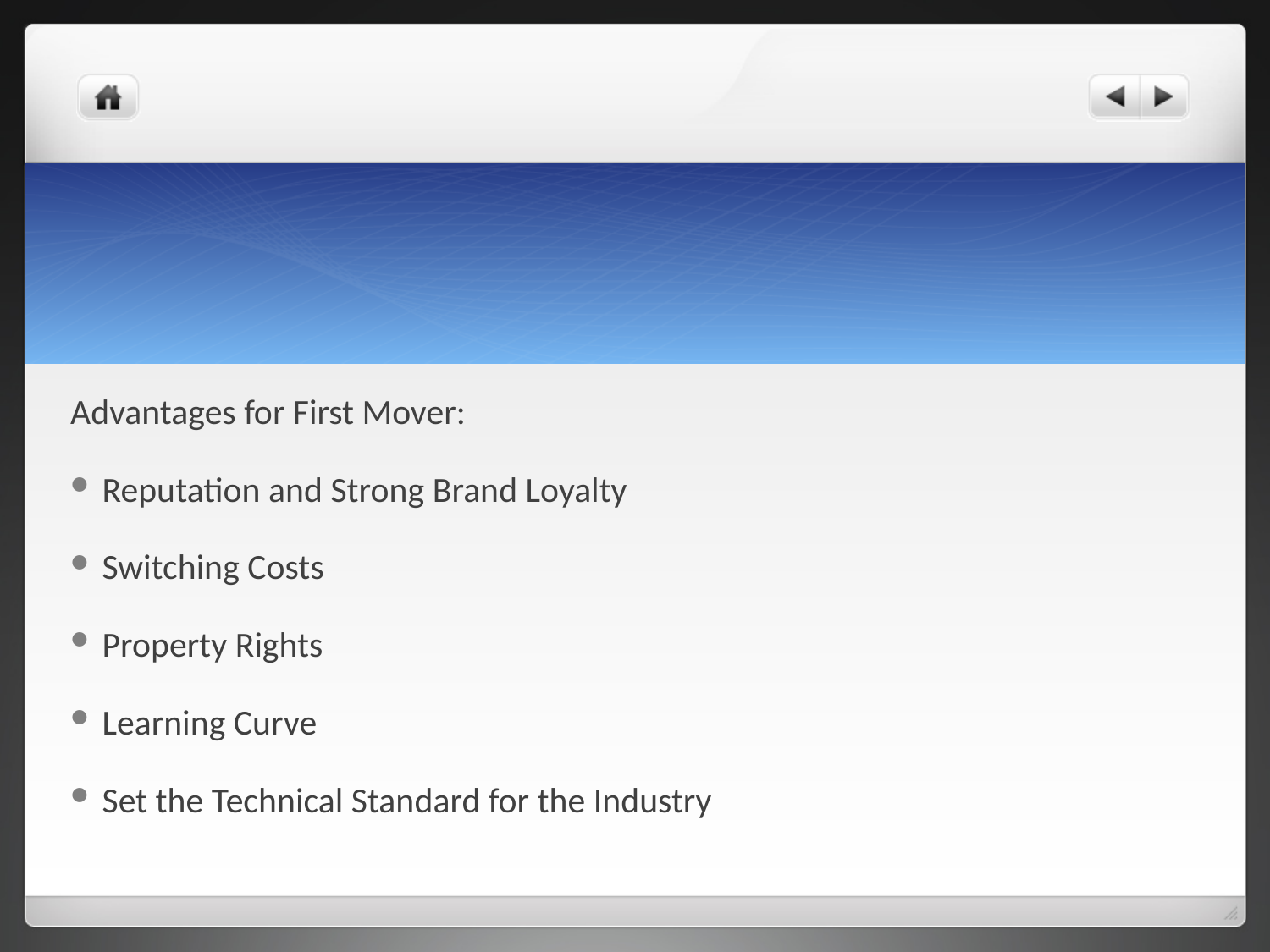

#
Advantages for First Mover:
Reputation and Strong Brand Loyalty
Switching Costs
Property Rights
Learning Curve
Set the Technical Standard for the Industry